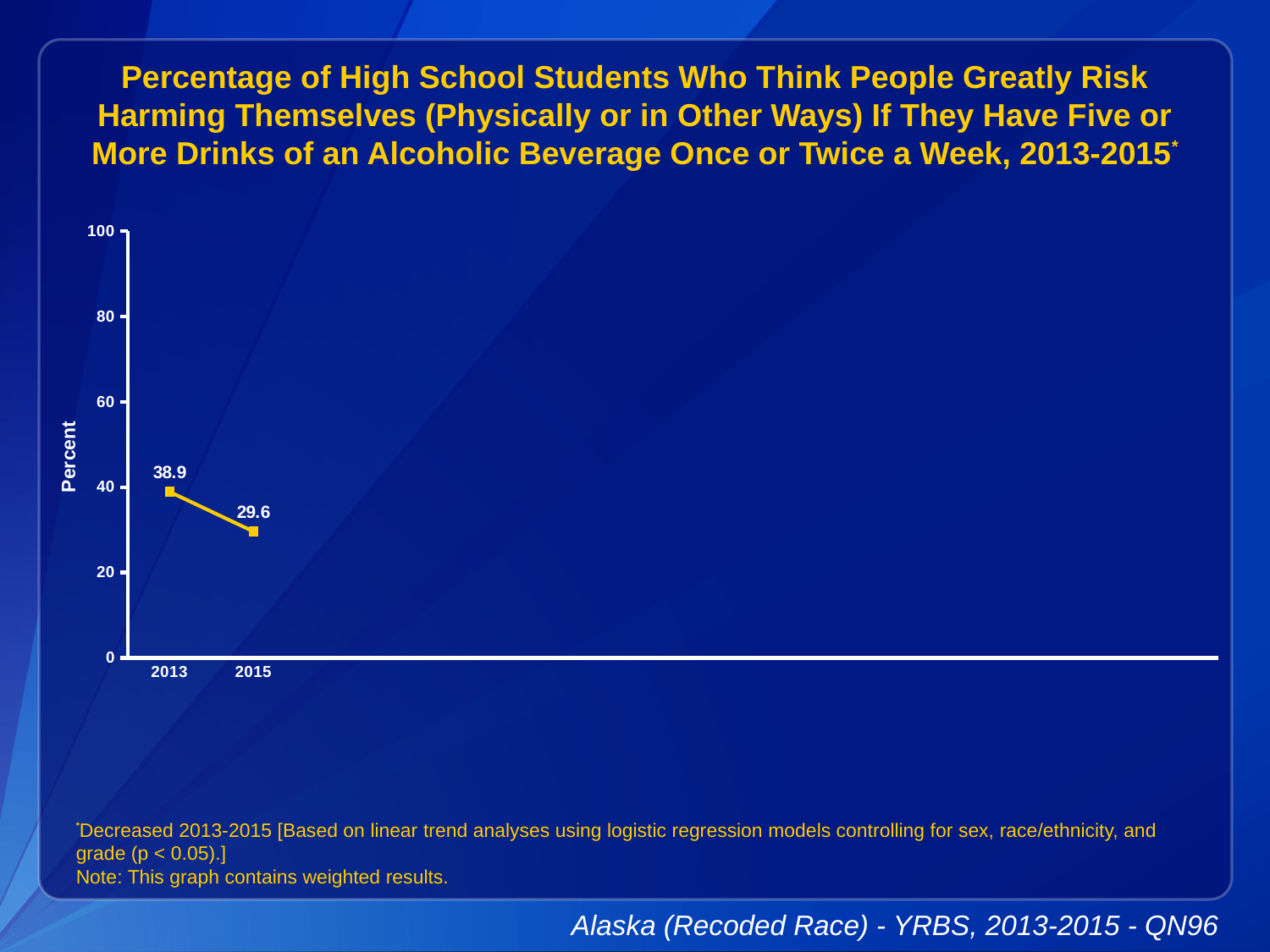

Percentage of High School Students Who Think People Greatly Risk Harming Themselves (Physically or in Other Ways) If They Have Five or More Drinks of an Alcoholic Beverage Once or Twice a Week, 2013-2015*

### Chart

| Category | Series 1 |
|---|---|
| 2013 | 38.9 |
| 2015 | 29.6 |
|  | None |
|  | None |
|  | None |
|  | None |
|  | None |
|  | None |
|  | None |
|  | None |
|  | None |
|  | None |
|  | None |
*Decreased 2013-2015 [Based on linear trend analyses using logistic regression models controlling for sex, race/ethnicity, and grade (p < 0.05).]
Note: This graph contains weighted results.
Alaska (Recoded Race) - YRBS, 2013-2015 - QN96